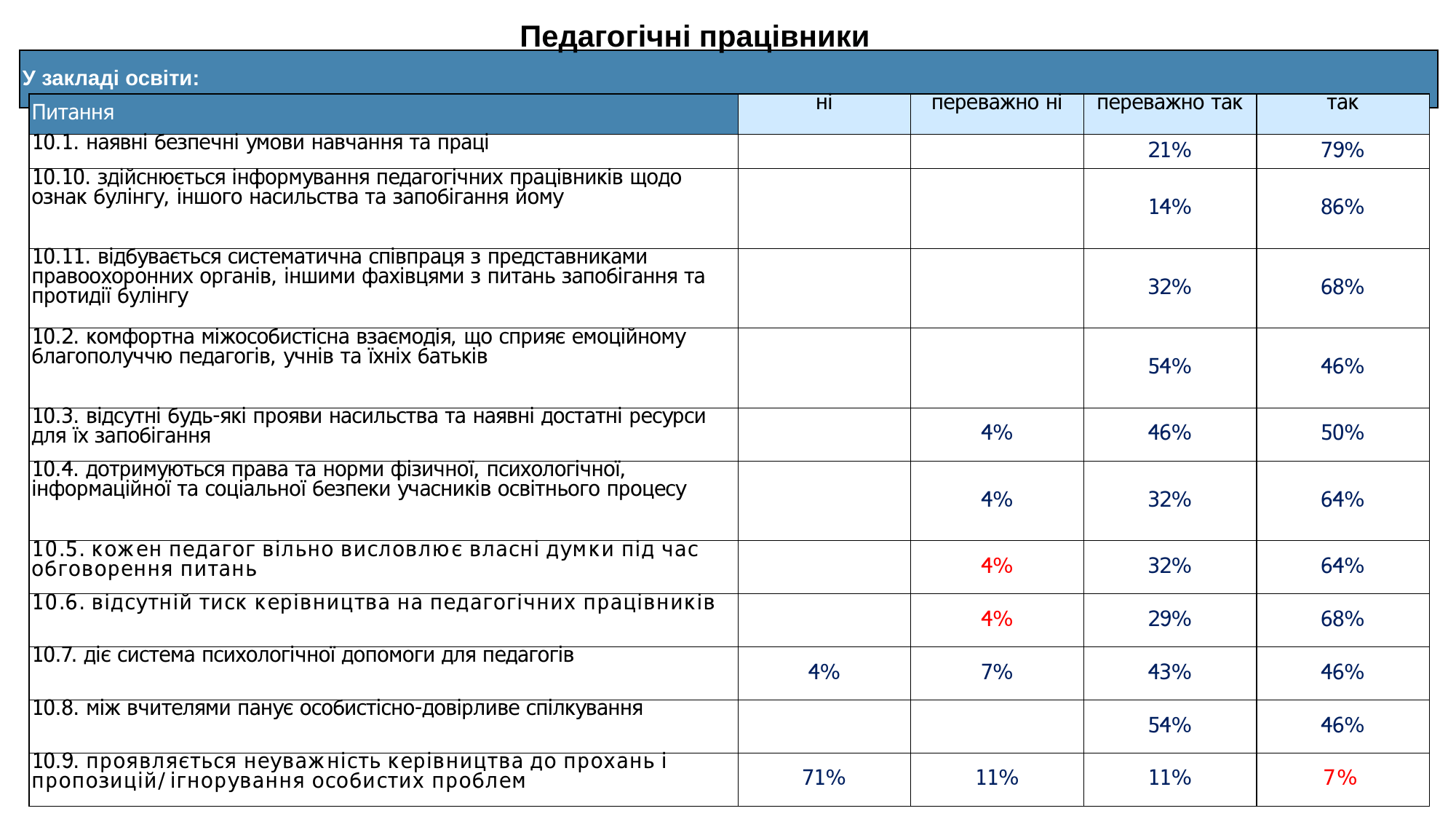

Педагогічні працівники
| У закладі освіти: |
| --- |
| Питання | ні | переважно ні | переважно так | так |
| --- | --- | --- | --- | --- |
| 10.1. наявні безпечні умови навчання та праці |  |  | 21% | 79% |
| 10.10. здійснюється інформування педагогічних працівників щодо ознак булінгу, іншого насильства та запобігання йому |  |  | 14% | 86% |
| 10.11. відбувається систематична співпраця з представниками правоохоронних органів, іншими фахівцями з питань запобігання та протидії булінгу |  |  | 32% | 68% |
| 10.2. комфортна міжособистісна взаємодія, що сприяє емоційному благополуччю педагогів, учнів та їхніх батьків |  |  | 54% | 46% |
| 10.3. відсутні будь-які прояви насильства та наявні достатні ресурси для їх запобігання |  | 4% | 46% | 50% |
| 10.4. дотримуються права та норми фізичної, психологічної, інформаційної та соціальної безпеки учасників освітнього процесу |  | 4% | 32% | 64% |
| 10.5. кожен педагог вільно висловлює власні думки під час обговорення питань |  | 4% | 32% | 64% |
| 10.6. відсутній тиск керівництва на педагогічних працівників |  | 4% | 29% | 68% |
| 10.7. діє система психологічної допомоги для педагогів | 4% | 7% | 43% | 46% |
| 10.8. між вчителями панує особистісно-довірливе спілкування |  |  | 54% | 46% |
| 10.9. проявляється неуважність керівництва до прохань і пропозицій/ігнорування особистих проблем | 71% | 11% | 11% | 7% |